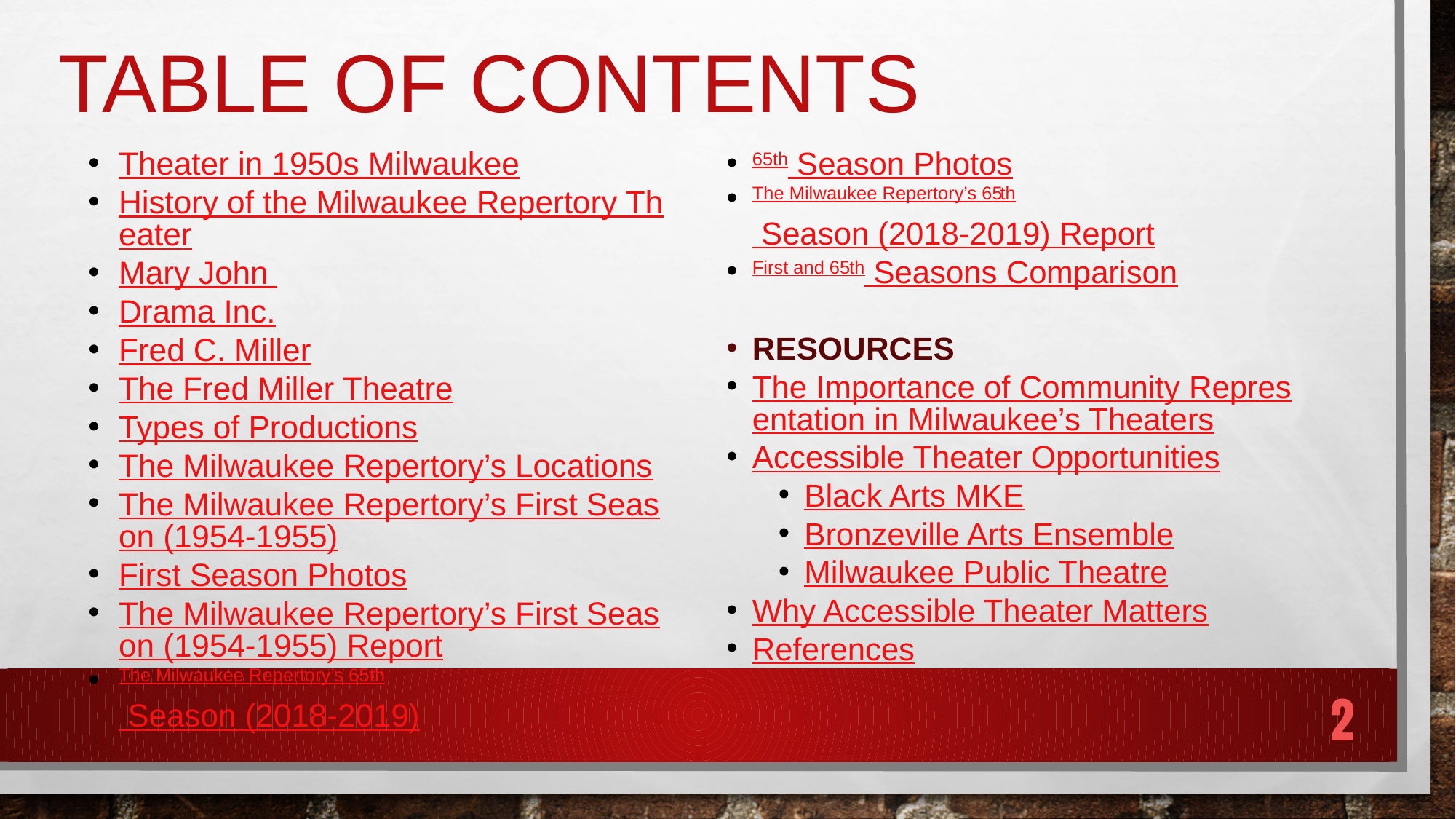

# Table of contents
Theater in 1950s Milwaukee
History of the Milwaukee Repertory Theater
Mary John
Drama Inc.
Fred C. Miller
The Fred Miller Theatre
Types of Productions
The Milwaukee Repertory’s Locations
The Milwaukee Repertory’s First Season (1954-1955)
First Season Photos
The Milwaukee Repertory’s First Season (1954-1955) Report
The Milwaukee Repertory’s 65th Season (2018-2019)

65th Season Photos
The Milwaukee Repertory’s 65th Season (2018-2019) Report
First and 65th Seasons Comparison

RESOURCES
The Importance of Community Representation in Milwaukee’s Theaters
Accessible Theater Opportunities
Black Arts MKE
Bronzeville Arts Ensemble
Milwaukee Public Theatre
Why Accessible Theater Matters
References

2